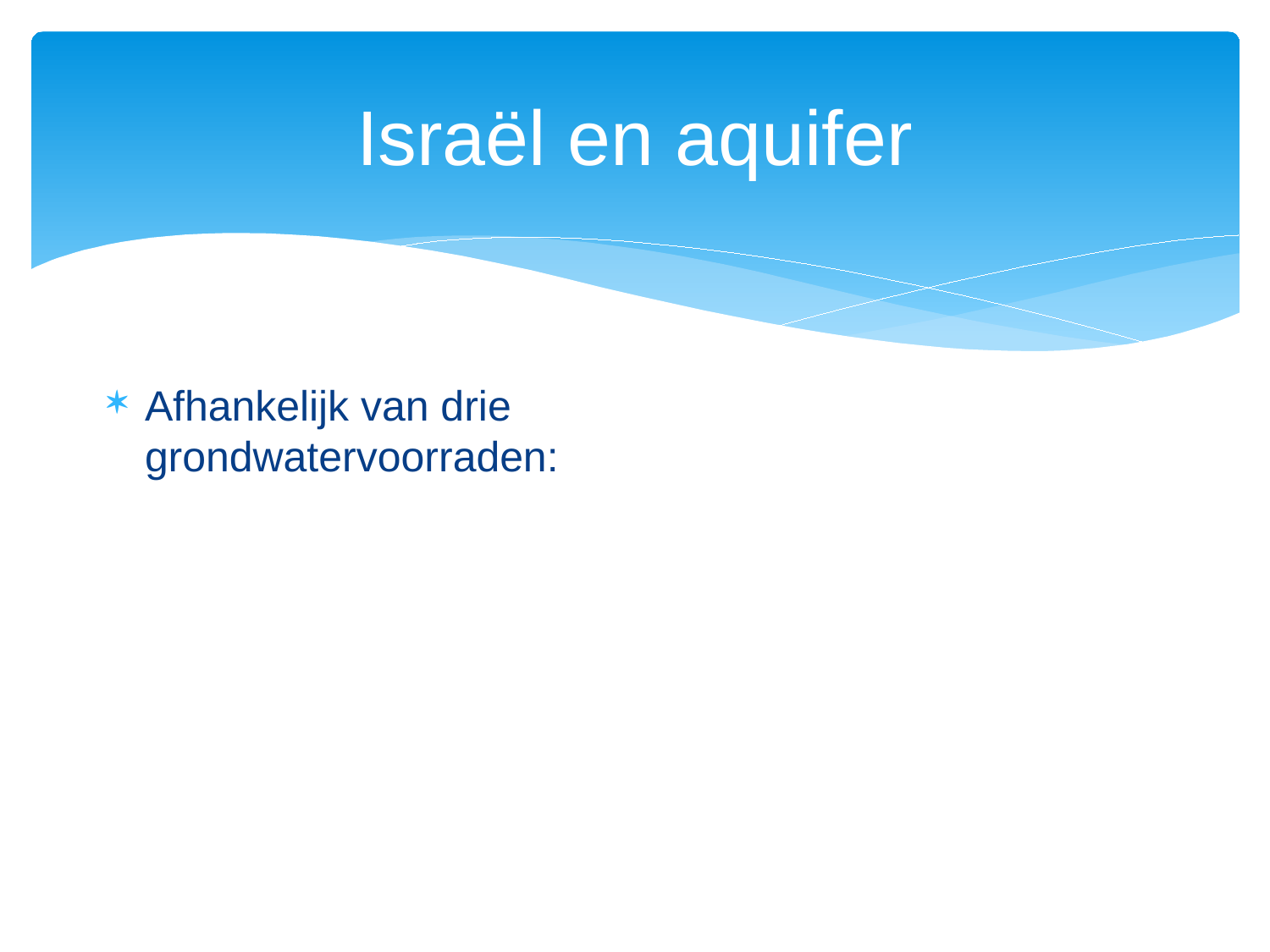

# Israël en aquifer
Afhankelijk van drie grondwatervoorraden: